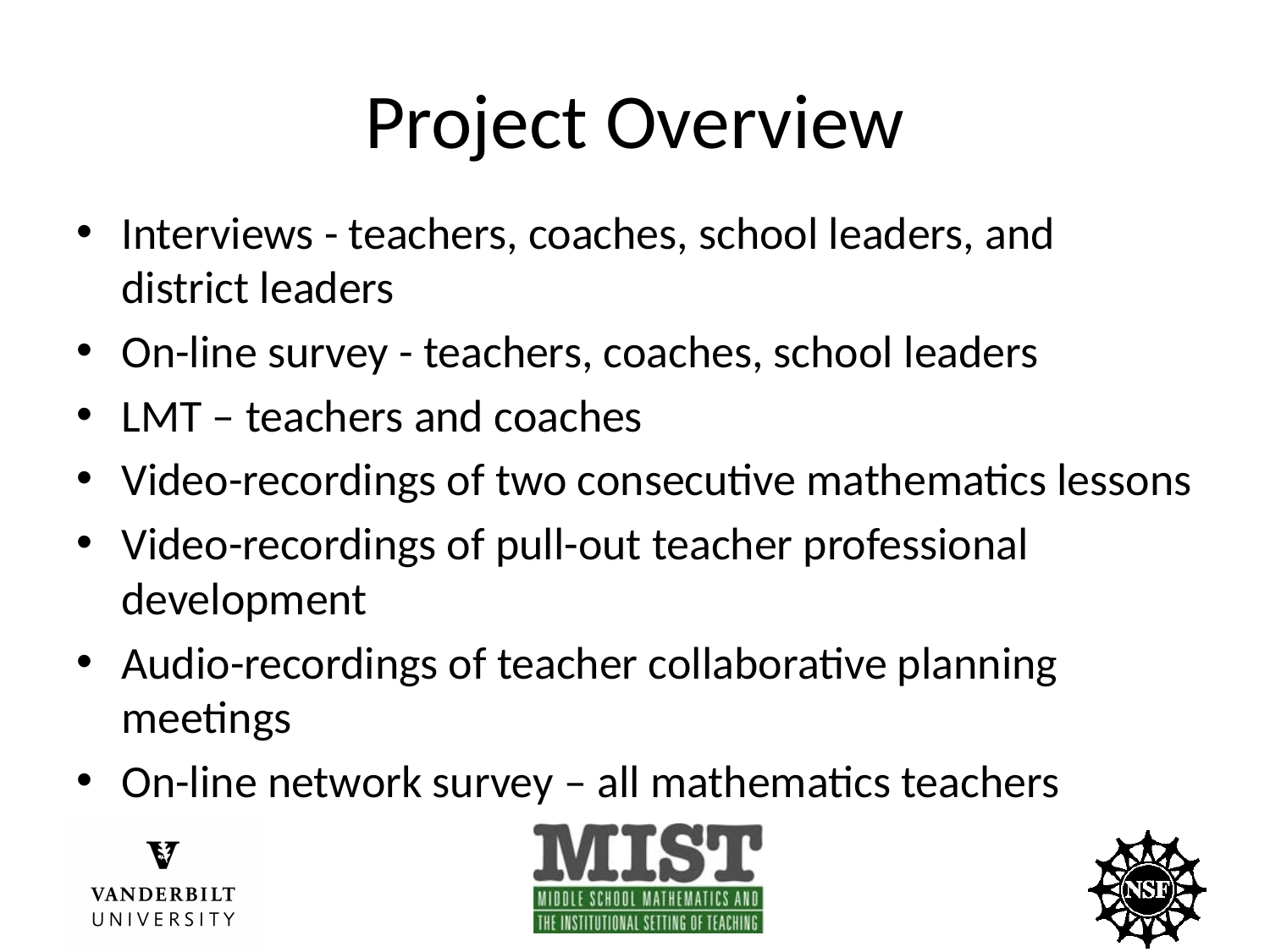

# Project Overview
Interviews - teachers, coaches, school leaders, and district leaders
On-line survey - teachers, coaches, school leaders
LMT – teachers and coaches
Video-recordings of two consecutive mathematics lessons
Video-recordings of pull-out teacher professional development
Audio-recordings of teacher collaborative planning meetings
On-line network survey – all mathematics teachers